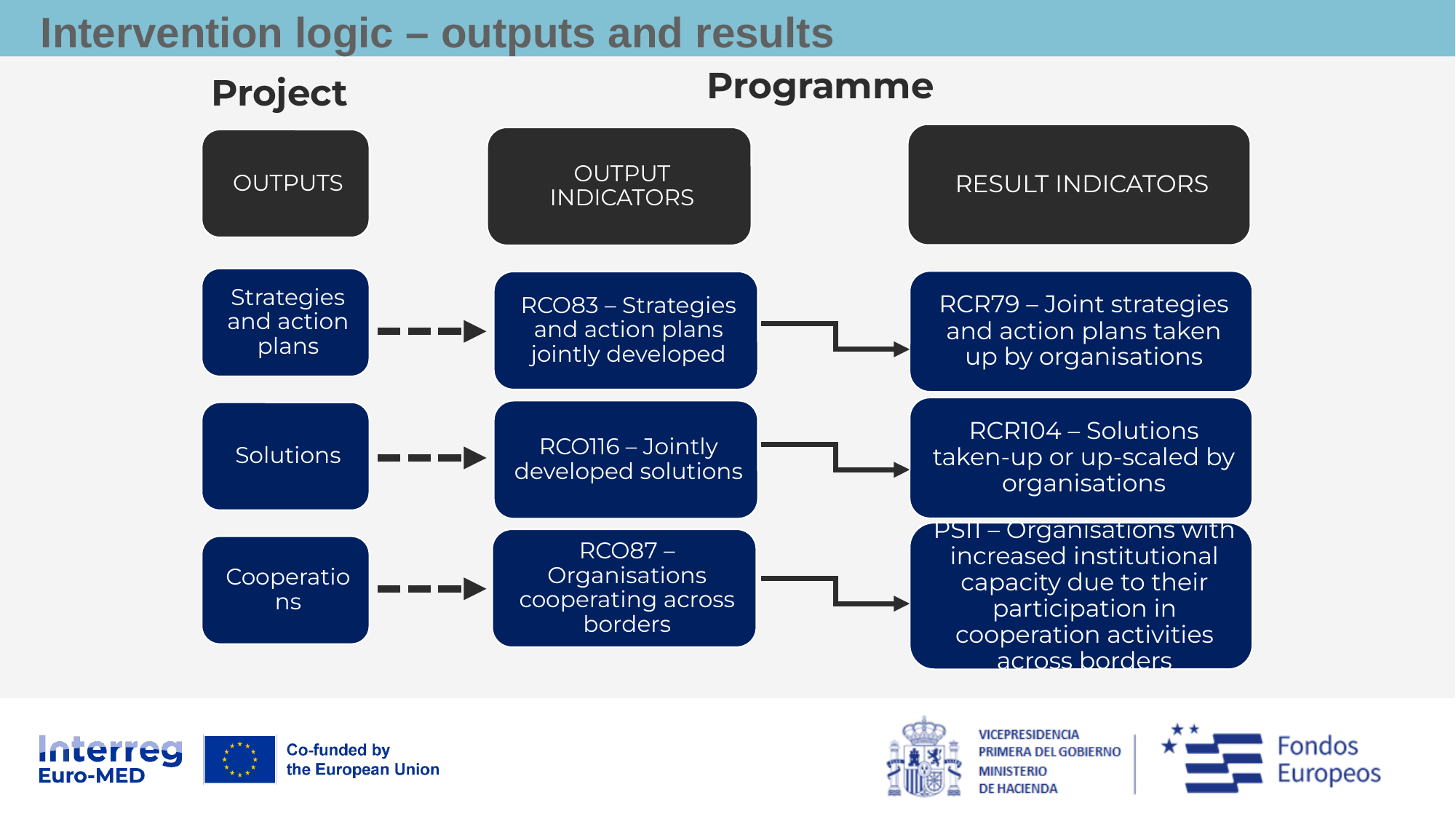

Intervention logic – outputs and results
Programme
Project

OUTPUT INDICATORS
RCO83 – Strategies and action plans jointly developed
RCO116 – Jointly developed solutions
RCO87 – Organisations cooperating across borders
RESULT INDICATORS
RCR79 – Joint strategies and action plans taken up by organisations
RCR104 – Solutions taken-up or up-scaled by organisations
PSI1 – Organisations with increased institutional capacity due to their participation in cooperation activities across borders
OUTPUTS
Strategies and action plans
Solutions
Cooperations